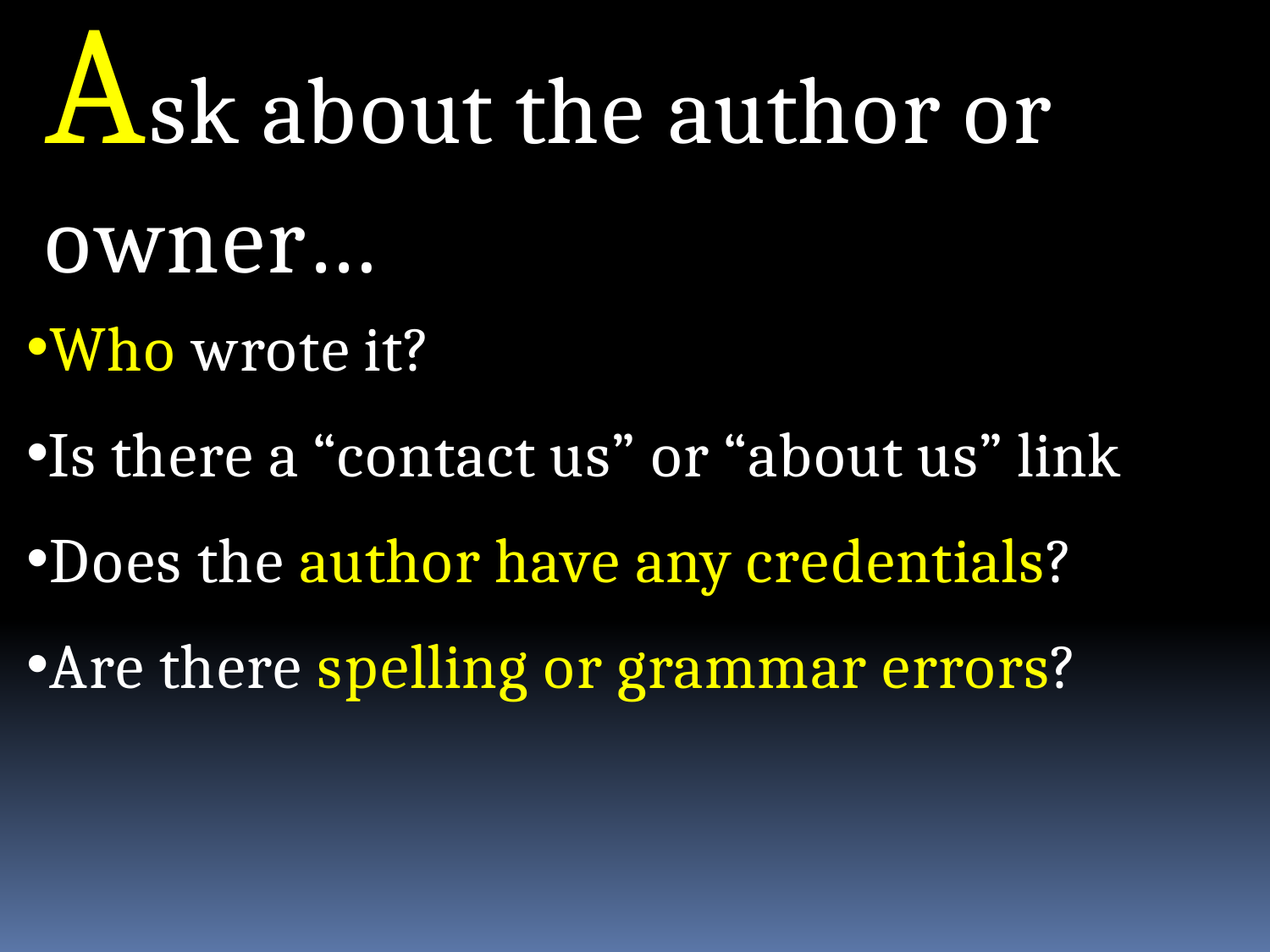

Ask about the author or 	owner…
Who wrote it?

Is there a “contact us” or “about us” link

Does the author have any credentials?

Are there spelling or grammar errors?